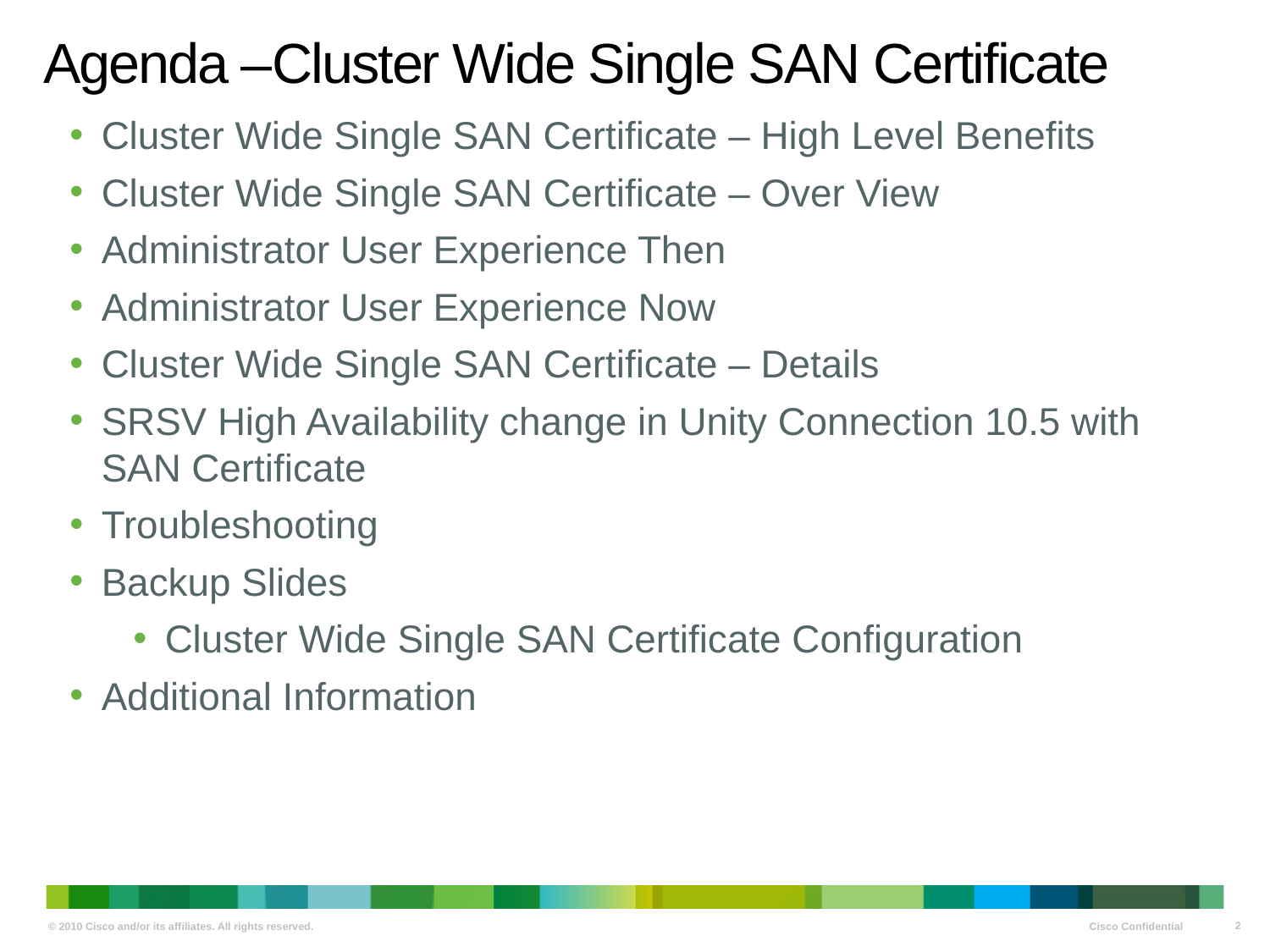

# Agenda –Cluster Wide Single SAN Certificate
Cluster Wide Single SAN Certificate – High Level Benefits
Cluster Wide Single SAN Certificate – Over View
Administrator User Experience Then
Administrator User Experience Now
Cluster Wide Single SAN Certificate – Details
SRSV High Availability change in Unity Connection 10.5 with SAN Certificate
Troubleshooting
Backup Slides
Cluster Wide Single SAN Certificate Configuration
Additional Information